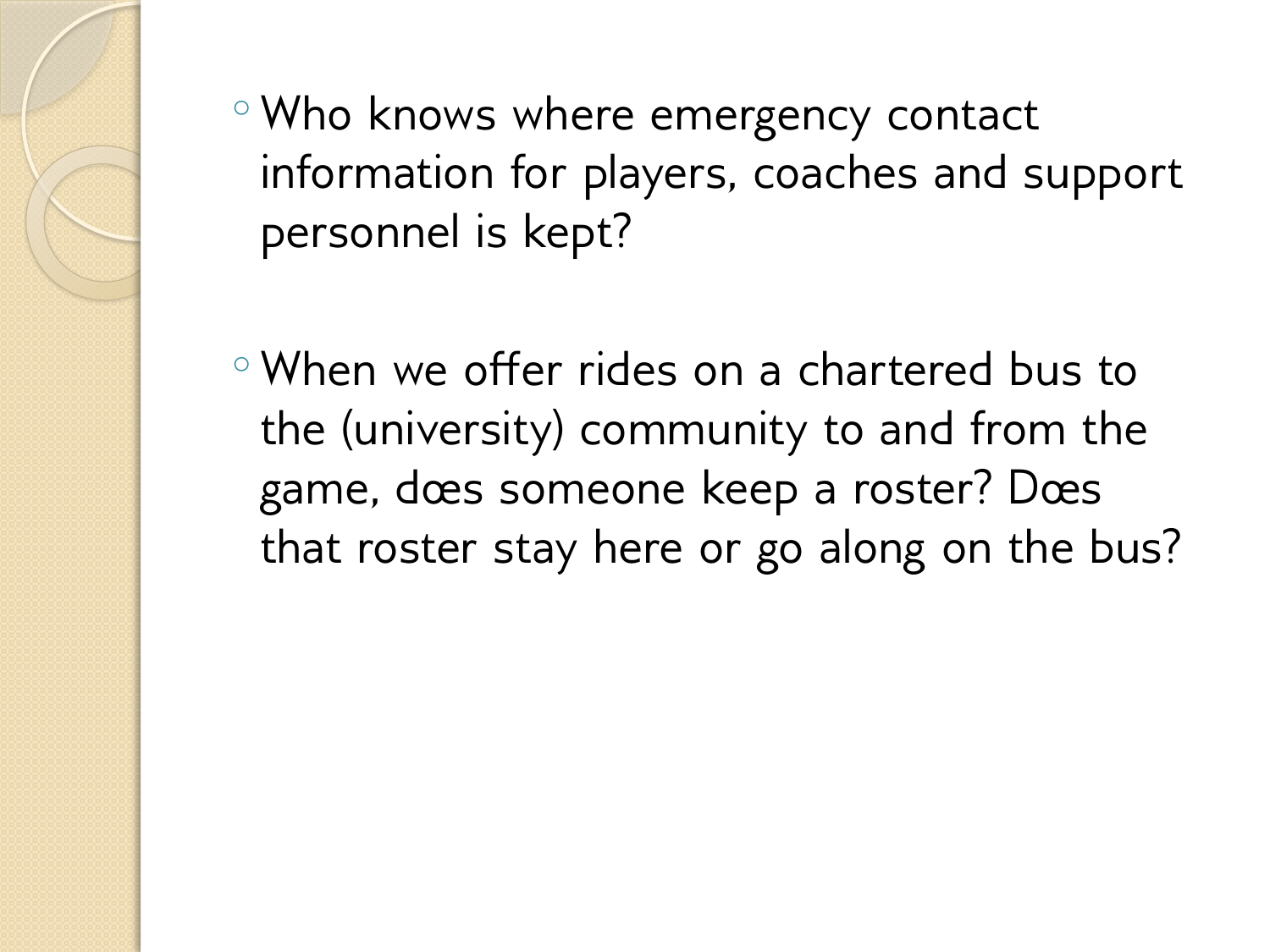

Who knows where emergency contact information for players, coaches and support personnel is kept?

When we offer rides on a chartered bus to the (university) community to and from the game, does someone keep a roster? Does that roster stay here or go along on the bus?